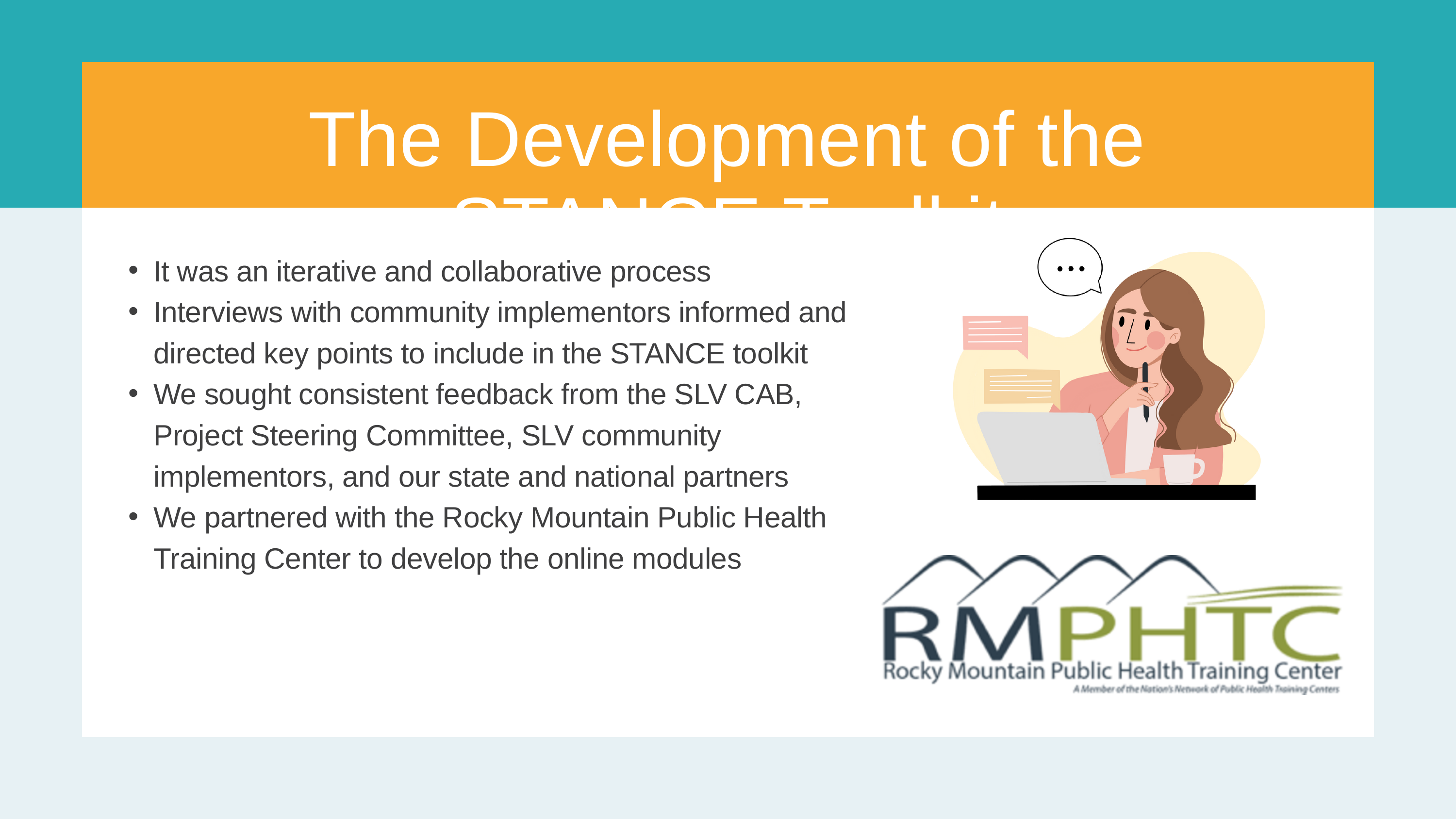

The Development of the STANCE Toolkit

It was an iterative and collaborative process
Interviews with community implementors informed and directed key points to include in the STANCE toolkit
We sought consistent feedback from the SLV CAB, Project Steering Committee, SLV community implementors, and our state and national partners
We partnered with the Rocky Mountain Public Health Training Center to develop the online modules